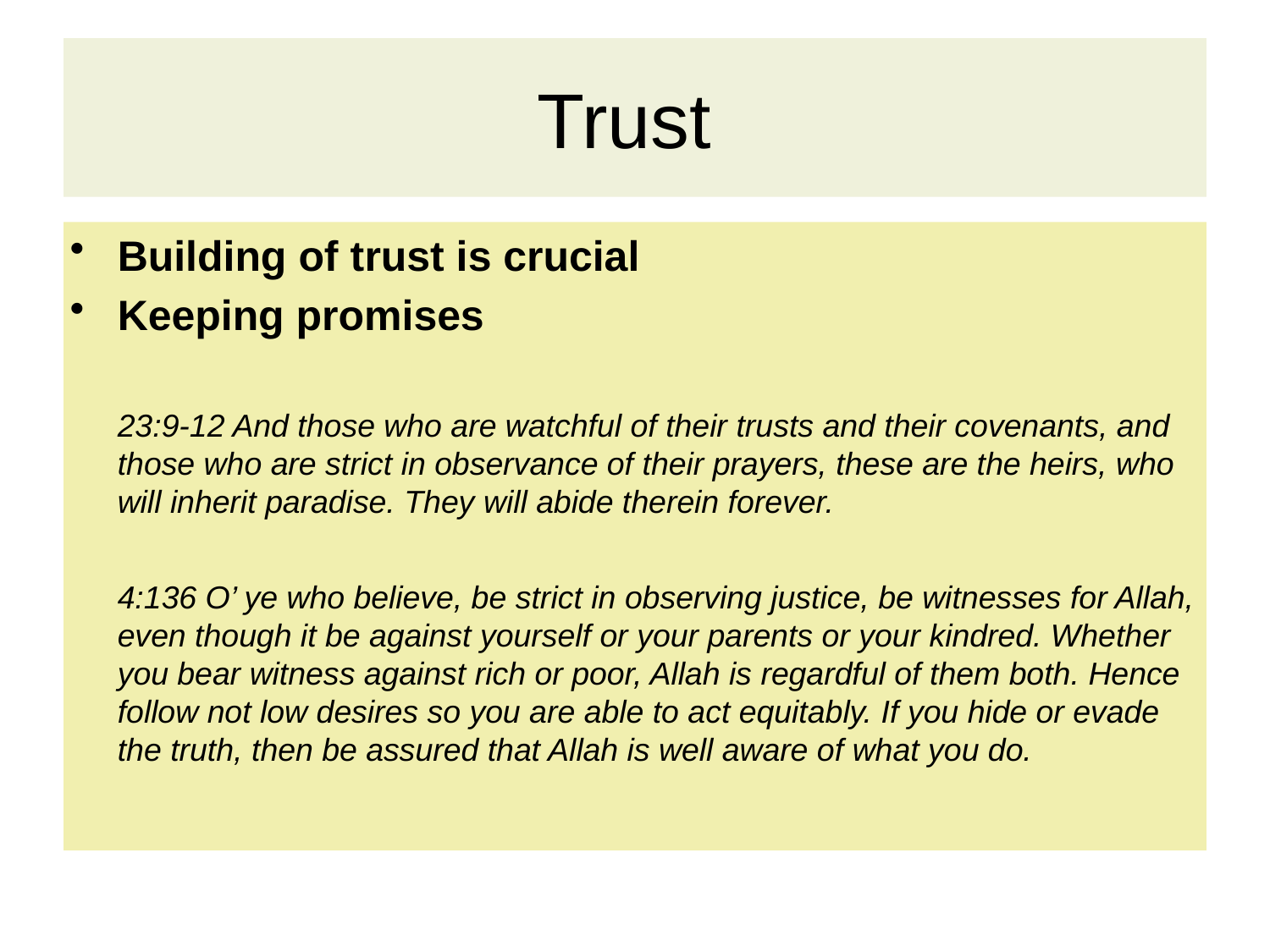

# Trust
Building of trust is crucial
Keeping promises

	23:9-12 And those who are watchful of their trusts and their covenants, and those who are strict in observance of their prayers, these are the heirs, who will inherit paradise. They will abide therein forever.

	4:136 O’ ye who believe, be strict in observing justice, be witnesses for Allah, even though it be against yourself or your parents or your kindred. Whether you bear witness against rich or poor, Allah is regardful of them both. Hence follow not low desires so you are able to act equitably. If you hide or evade the truth, then be assured that Allah is well aware of what you do.